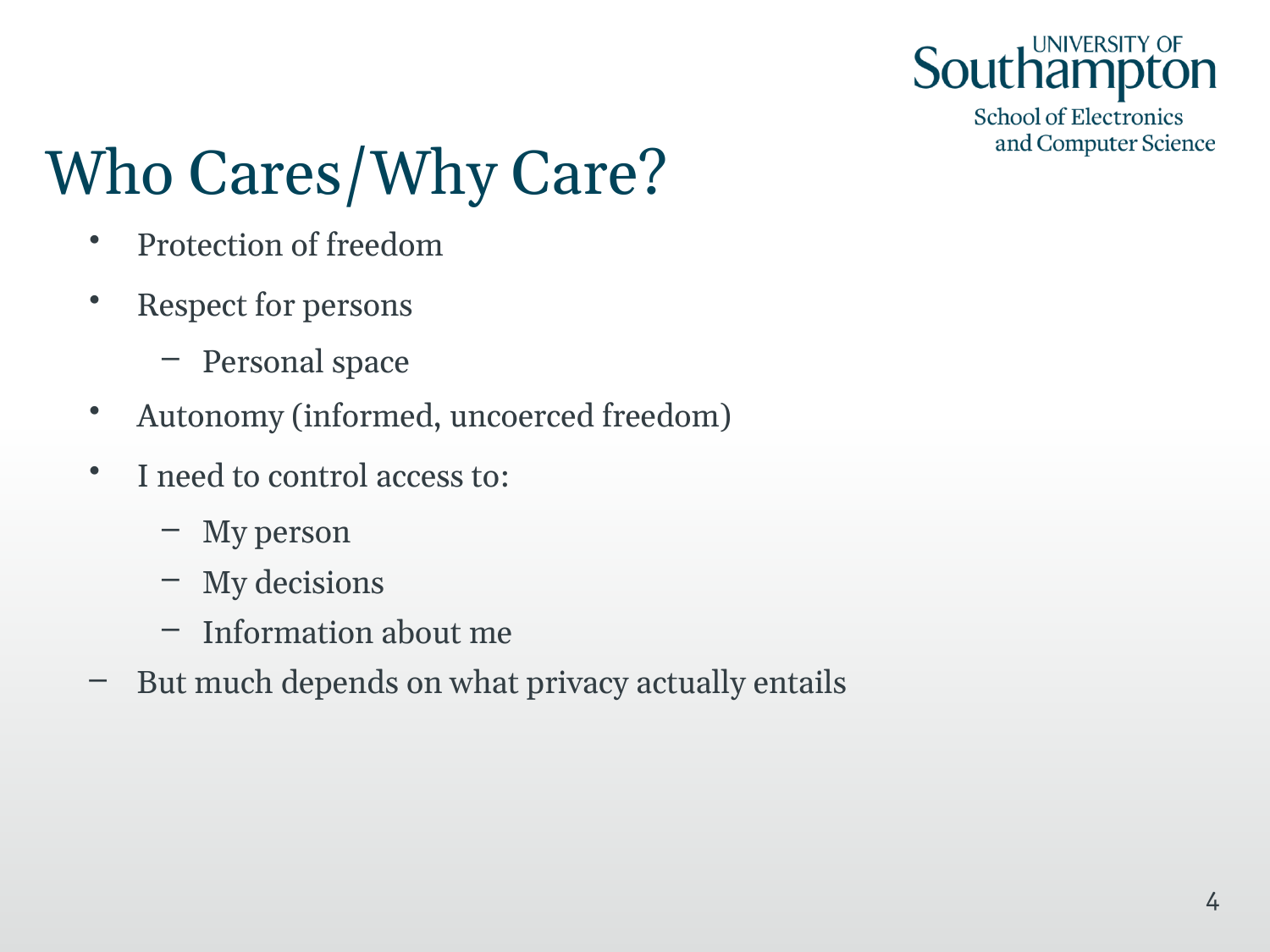

# Who Cares/Why Care?
Protection of freedom
Respect for persons
Personal space
Autonomy (informed, uncoerced freedom)
I need to control access to:
My person
My decisions
Information about me
But much depends on what privacy actually entails
4